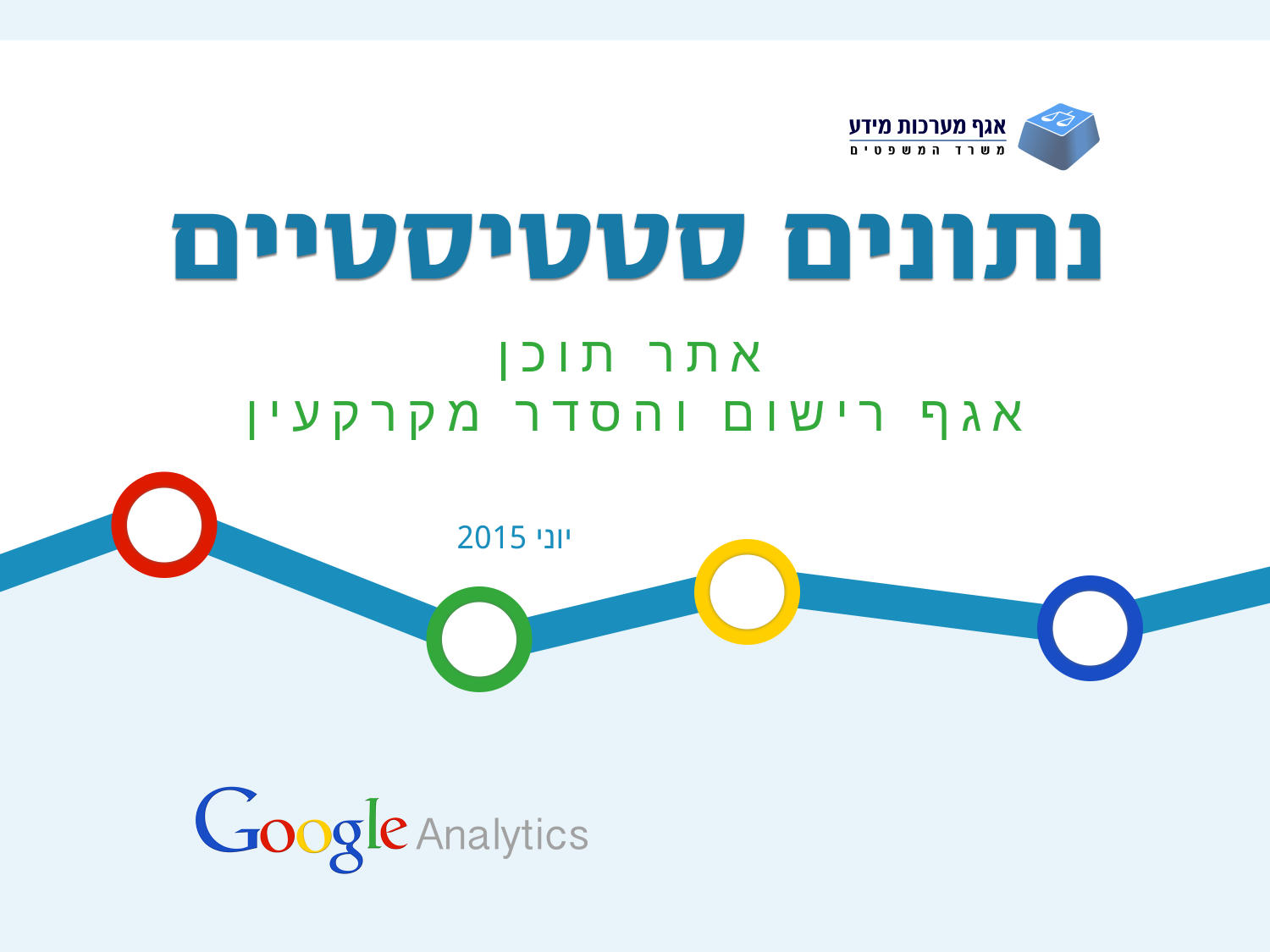

אתר תוכן
אגף רישום והסדר מקרקעין
יוני 2015